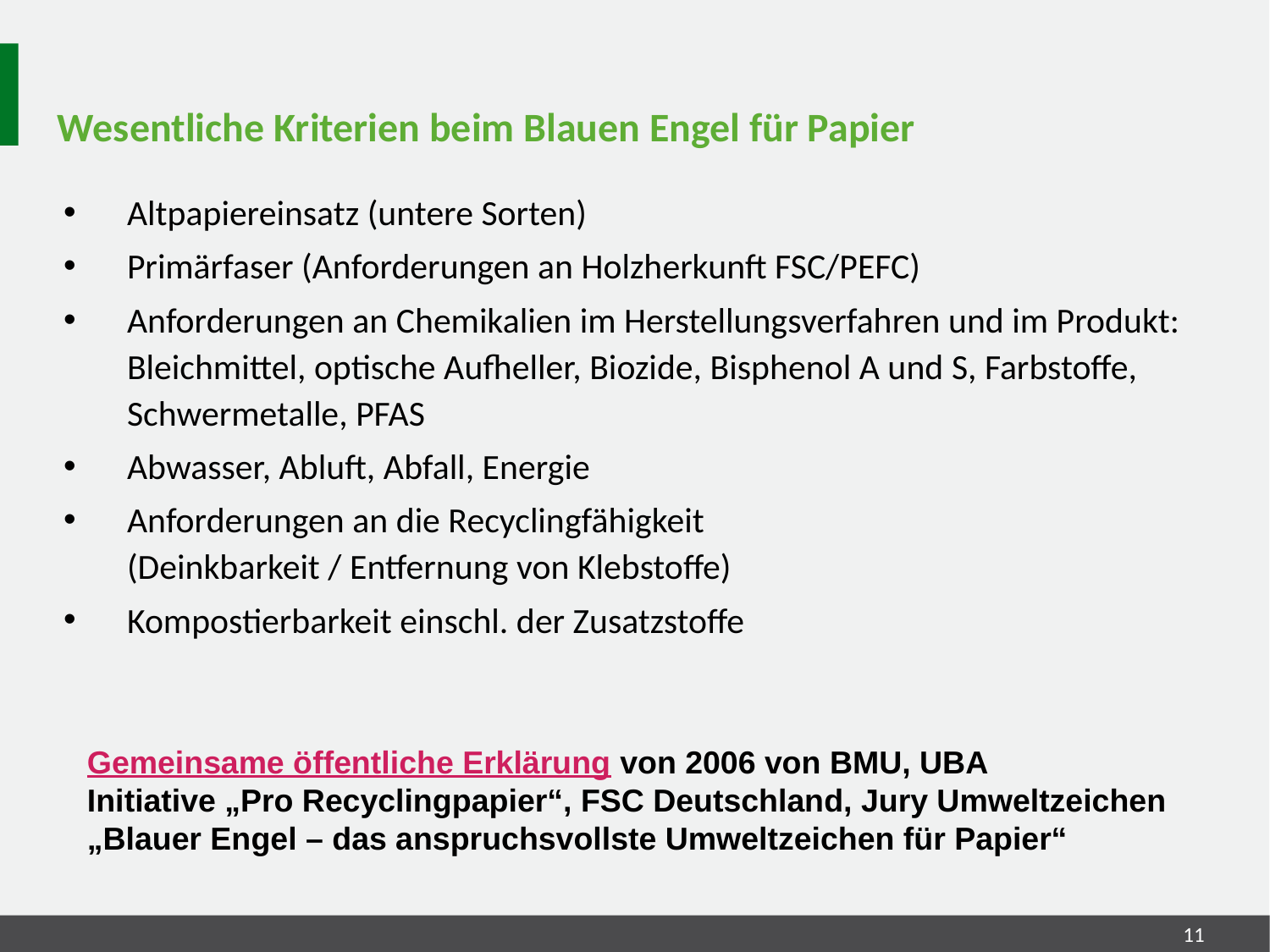

# Wesentliche Kriterien beim Blauen Engel für Papier
Altpapiereinsatz (untere Sorten)
Primärfaser (Anforderungen an Holzherkunft FSC/PEFC)
Anforderungen an Chemikalien im Herstellungsverfahren und im Produkt:
Bleichmittel, optische Aufheller, Biozide, Bisphenol A und S, Farbstoffe, Schwermetalle, PFAS
Abwasser, Abluft, Abfall, Energie
Anforderungen an die Recyclingfähigkeit
(Deinkbarkeit / Entfernung von Klebstoffe)
Kompostierbarkeit einschl. der Zusatzstoffe

Gemeinsame öffentliche Erklärung von 2006 von BMU, UBA
Initiative „Pro Recyclingpapier“, FSC Deutschland, Jury Umweltzeichen
„Blauer Engel – das anspruchsvollste Umweltzeichen für Papier“
11